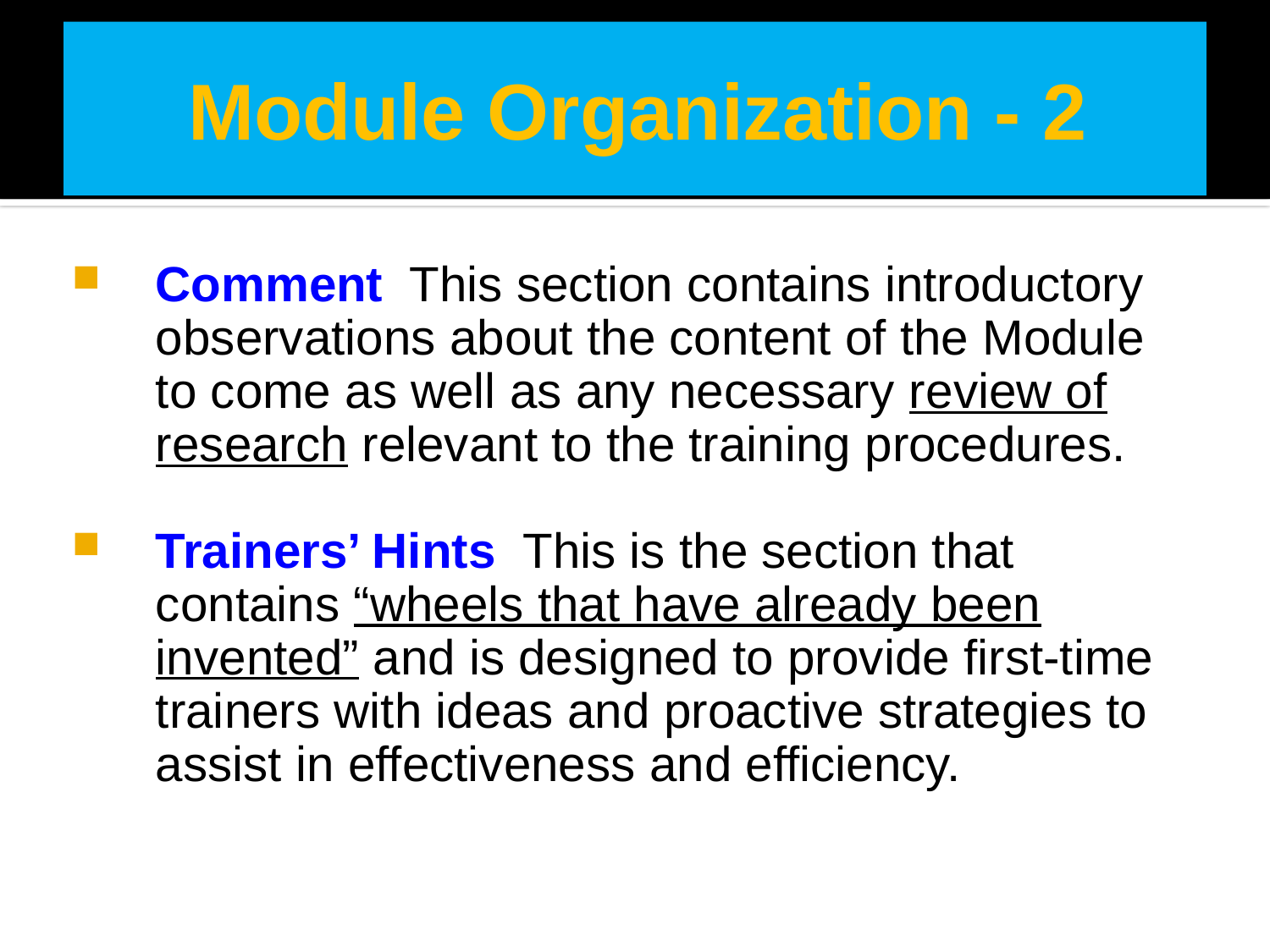

# Module Organization - 2
Comment  This section contains introductory observations about the content of the Module to come as well as any necessary review of research relevant to the training procedures.

Trainers’ Hints  This is the section that contains “wheels that have already been invented” and is designed to provide first-time trainers with ideas and proactive strategies to assist in effectiveness and efficiency.